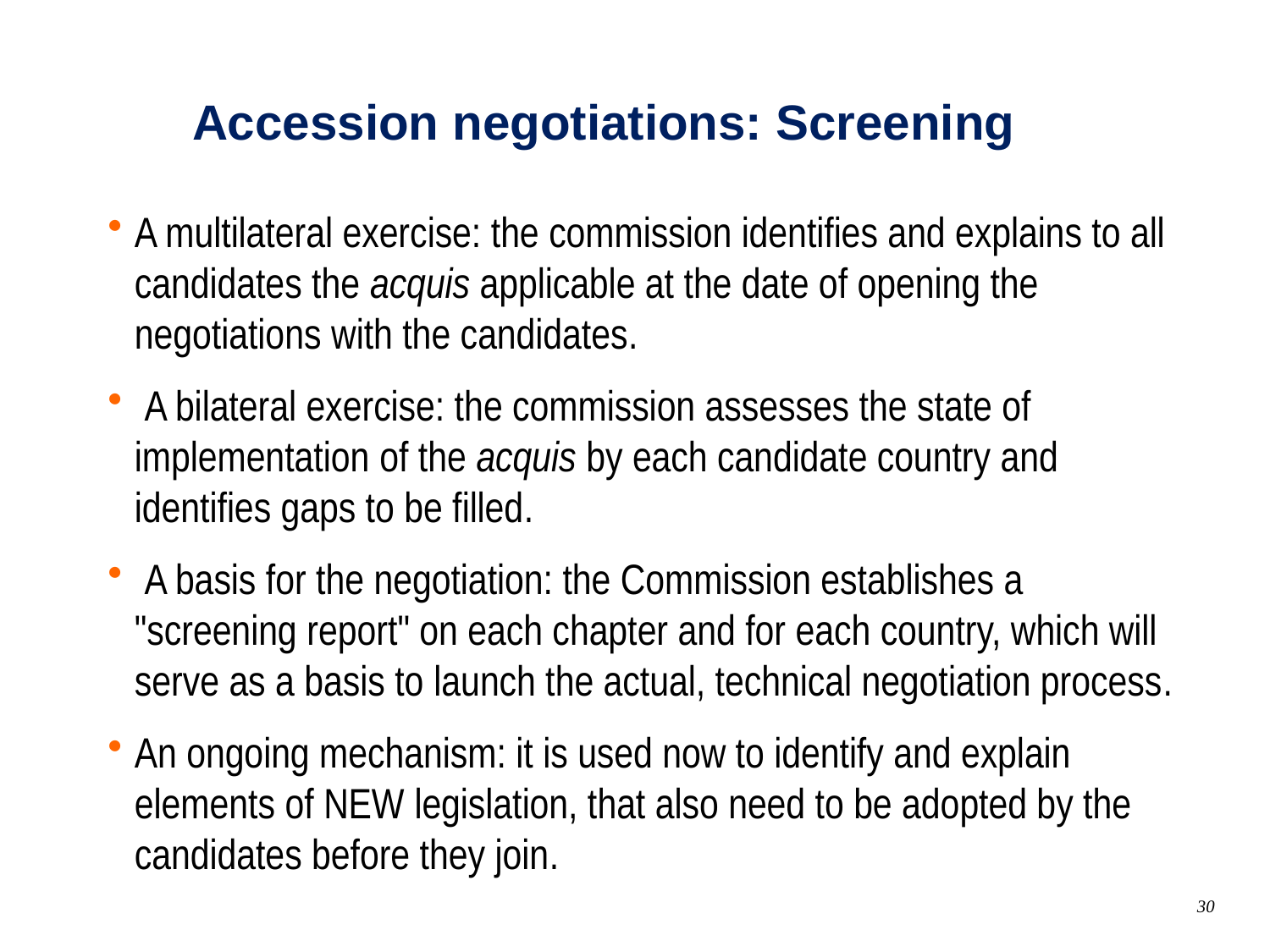

Accession negotiations: Screening
A multilateral exercise: the commission identifies and explains to all candidates the acquis applicable at the date of opening the negotiations with the candidates.
 A bilateral exercise: the commission assesses the state of implementation of the acquis by each candidate country and identifies gaps to be filled.
 A basis for the negotiation: the Commission establishes a "screening report" on each chapter and for each country, which will serve as a basis to launch the actual, technical negotiation process.
An ongoing mechanism: it is used now to identify and explain elements of NEW legislation, that also need to be adopted by the candidates before they join.

30